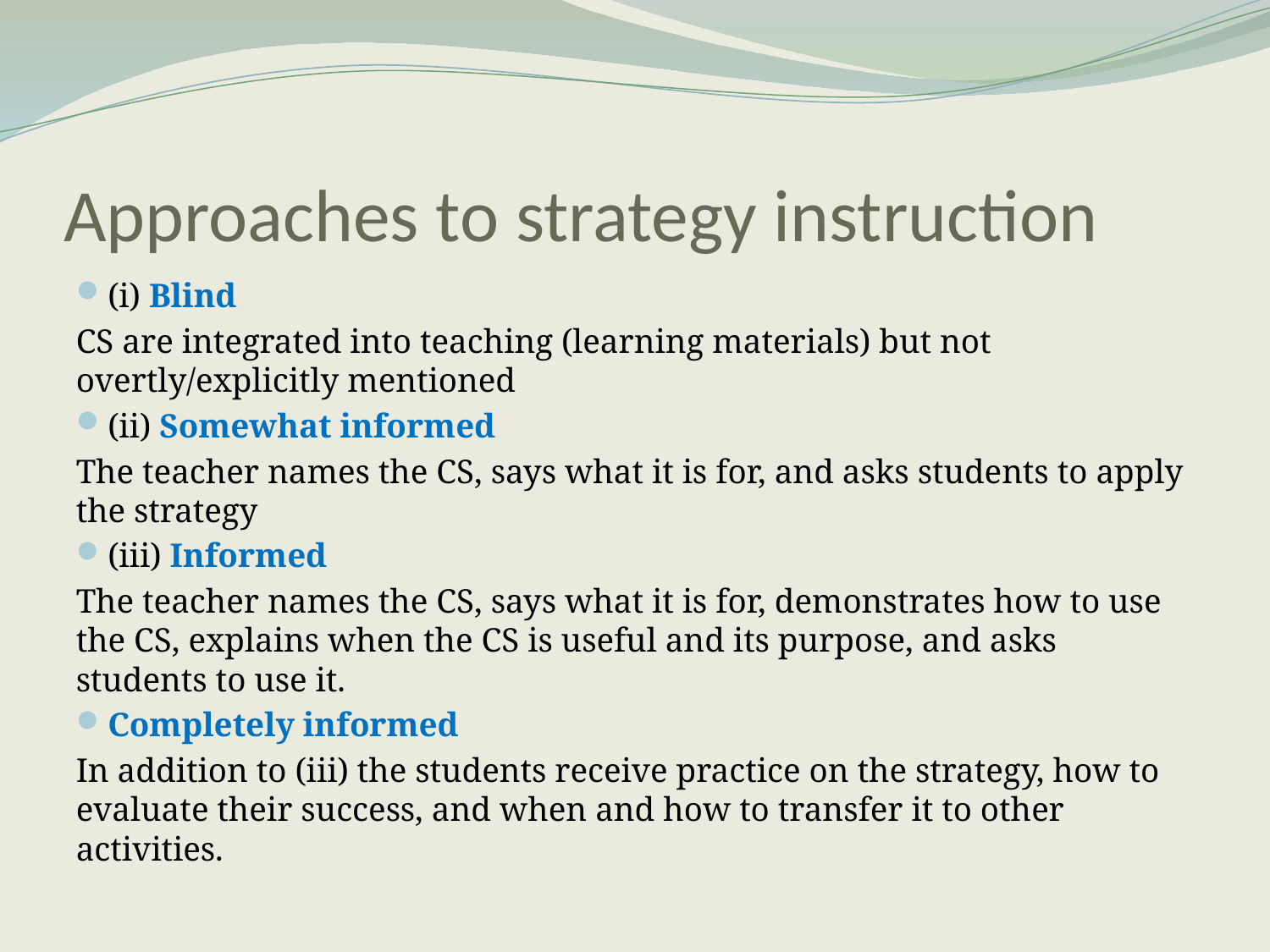

# Approaches to strategy instruction
(i) Blind
CS are integrated into teaching (learning materials) but not overtly/explicitly mentioned
(ii) Somewhat informed
The teacher names the CS, says what it is for, and asks students to apply the strategy
(iii) Informed
The teacher names the CS, says what it is for, demonstrates how to use the CS, explains when the CS is useful and its purpose, and asks students to use it.
Completely informed
In addition to (iii) the students receive practice on the strategy, how to evaluate their success, and when and how to transfer it to other activities.